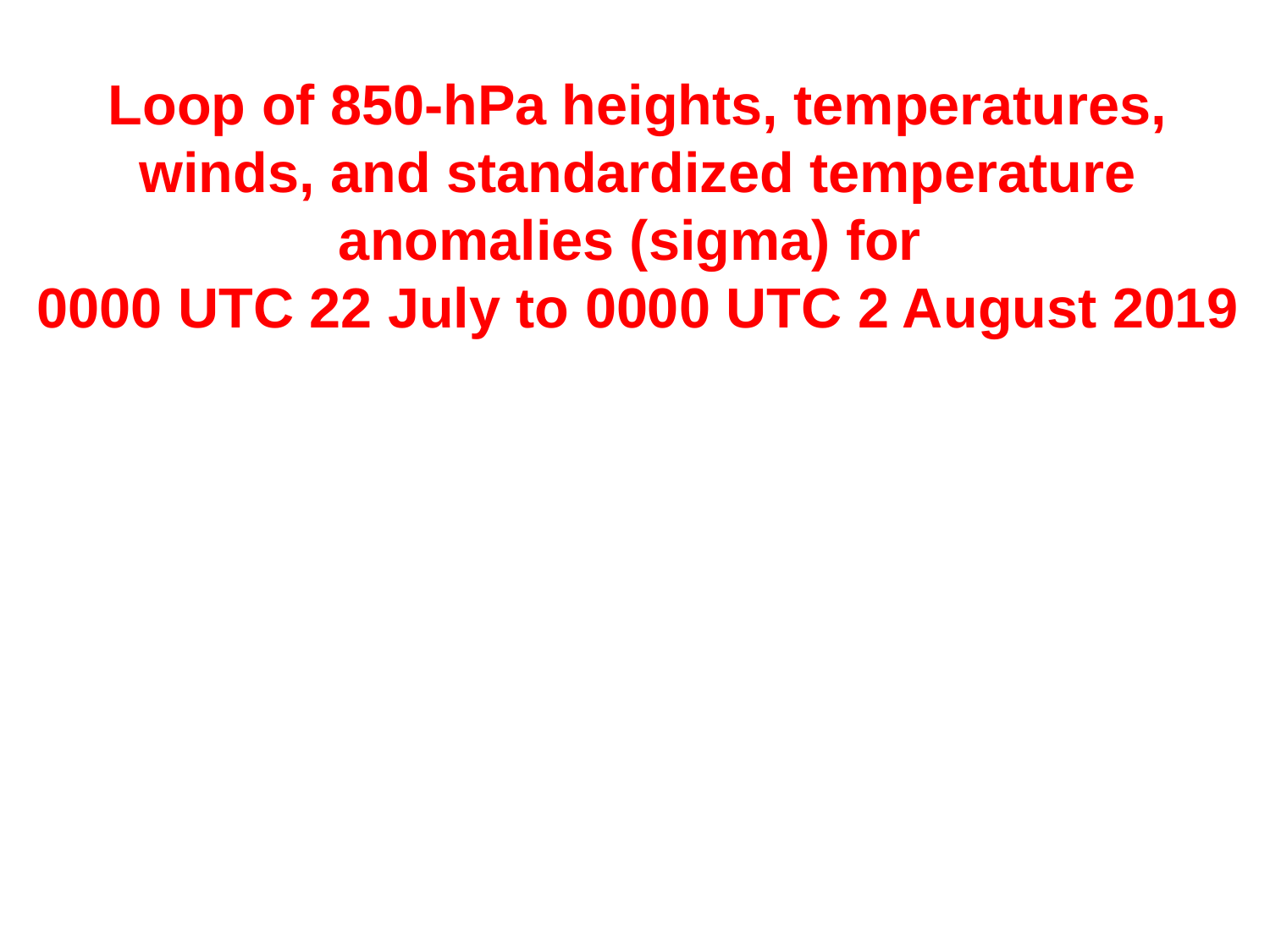

# Loop of 850-hPa heights, temperatures, winds, and standardized temperature anomalies (sigma) for 0000 UTC 22 July to 0000 UTC 2 August 2019